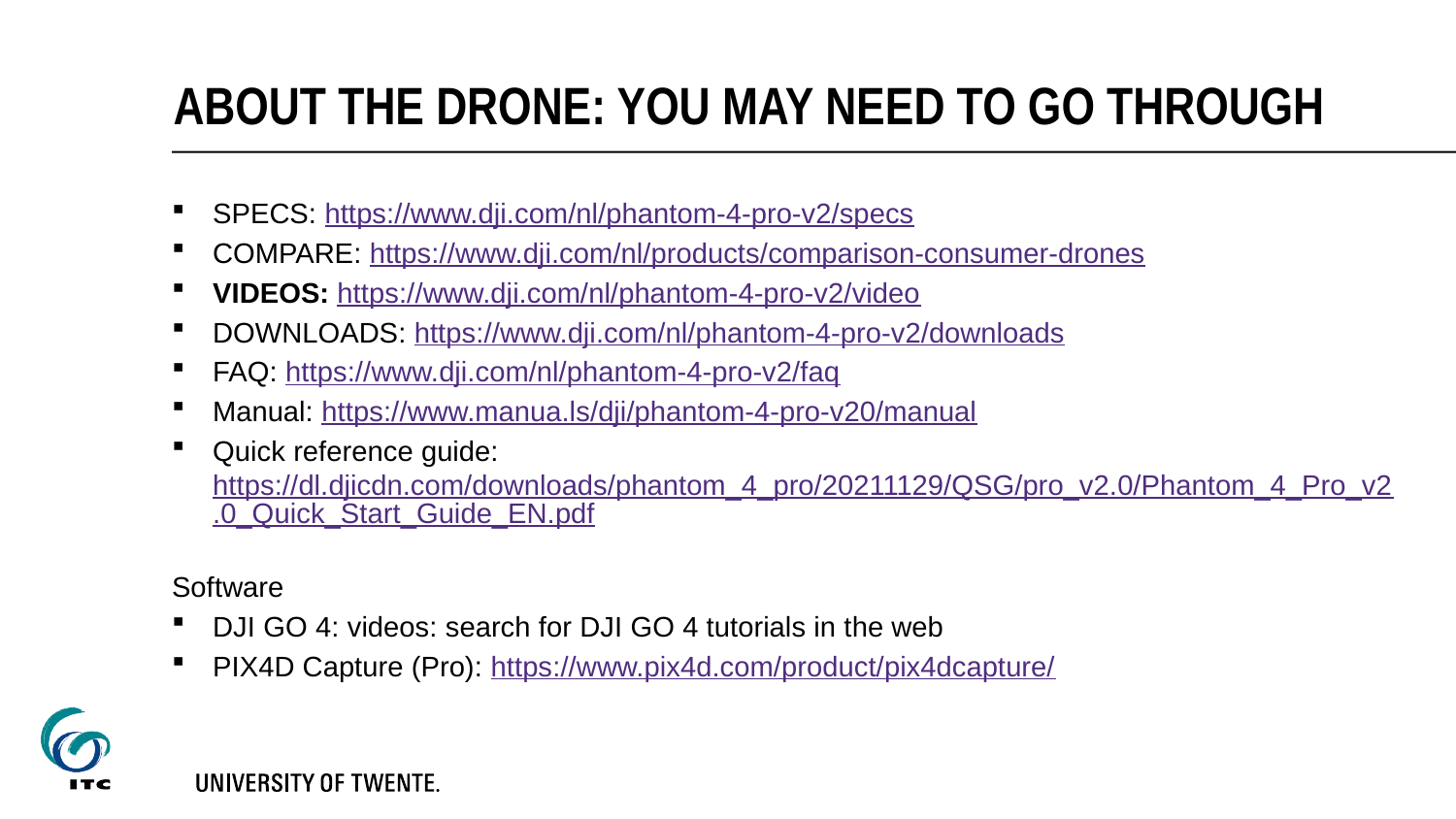

# About the drone: you may need to go through
SPECS: https://www.dji.com/nl/phantom-4-pro-v2/specs
COMPARE: https://www.dji.com/nl/products/comparison-consumer-drones
VIDEOS: https://www.dji.com/nl/phantom-4-pro-v2/video
DOWNLOADS: https://www.dji.com/nl/phantom-4-pro-v2/downloads
FAQ: https://www.dji.com/nl/phantom-4-pro-v2/faq
Manual: https://www.manua.ls/dji/phantom-4-pro-v20/manual
Quick reference guide: https://dl.djicdn.com/downloads/phantom_4_pro/20211129/QSG/pro_v2.0/Phantom_4_Pro_v2.0_Quick_Start_Guide_EN.pdf
Software
DJI GO 4: videos: search for DJI GO 4 tutorials in the web
PIX4D Capture (Pro): https://www.pix4d.com/product/pix4dcapture/